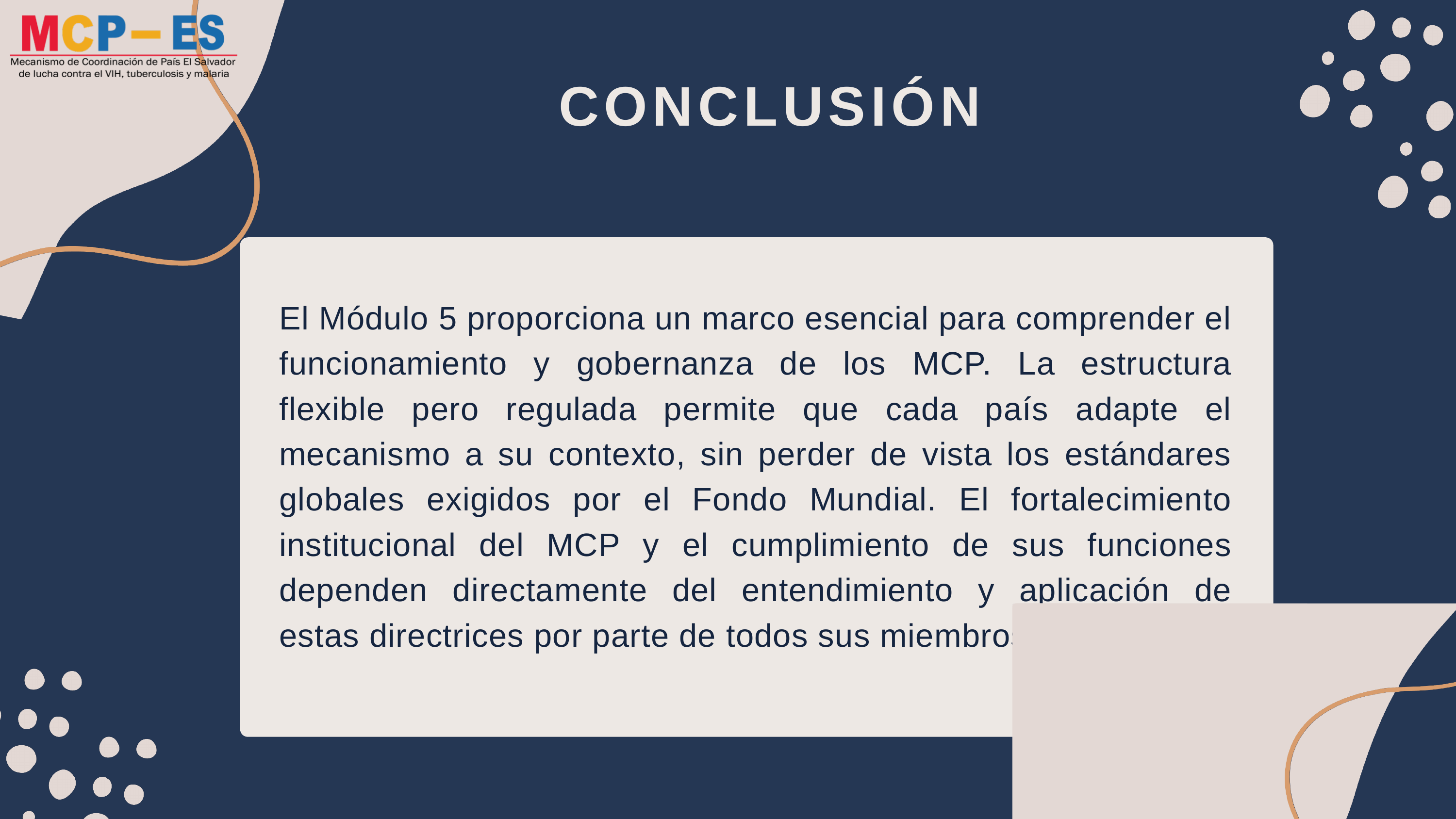

CONCLUSIÓN

El Módulo 5 proporciona un marco esencial para comprender el funcionamiento y gobernanza de los MCP. La estructura flexible pero regulada permite que cada país adapte el mecanismo a su contexto, sin perder de vista los estándares globales exigidos por el Fondo Mundial. El fortalecimiento institucional del MCP y el cumplimiento de sus funciones dependen directamente del entendimiento y aplicación de estas directrices por parte de todos sus miembros.